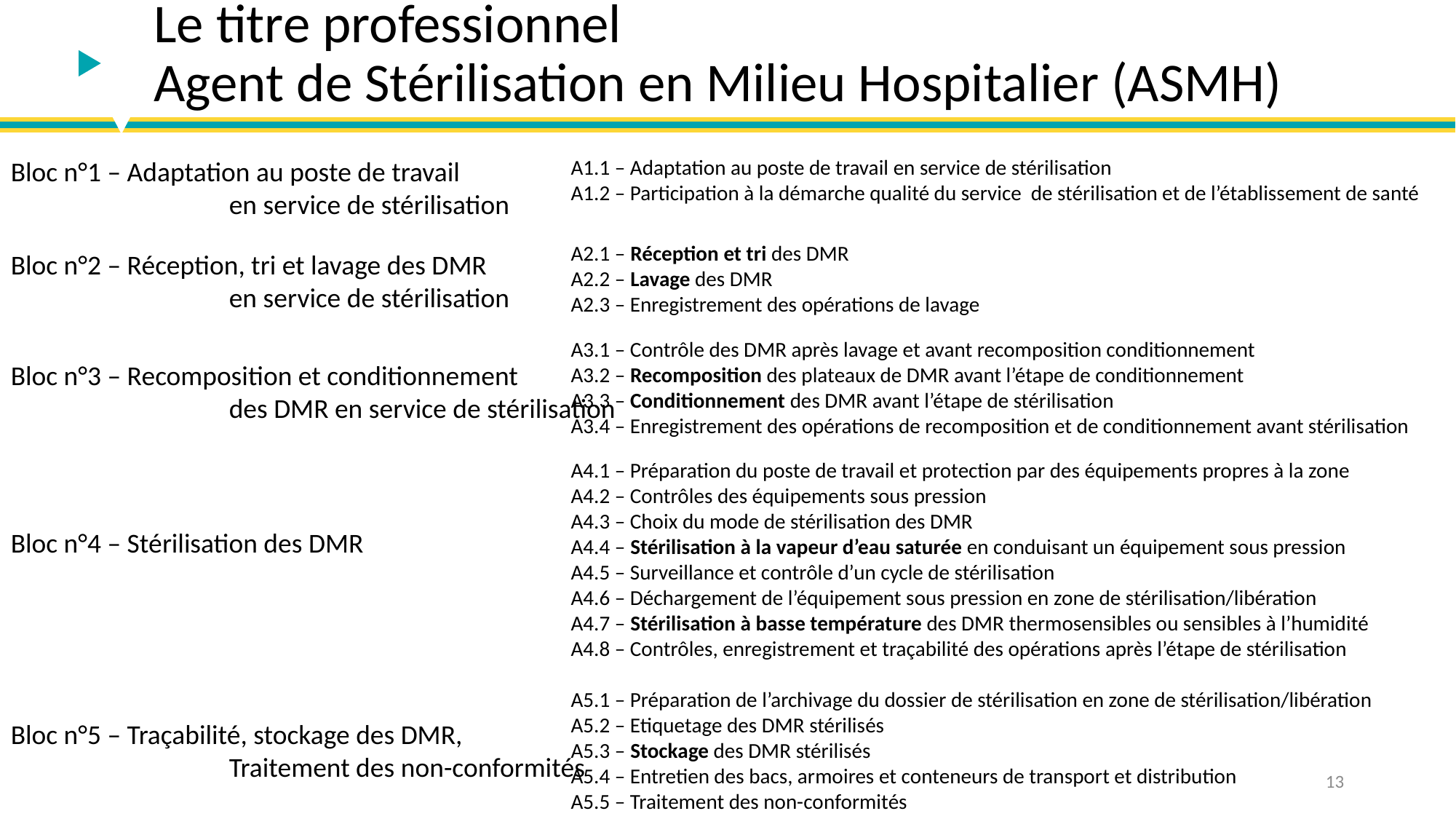

# Le titre professionnel Agent de Stérilisation en Milieu Hospitalier (ASMH)

Bloc n°1 – Adaptation au poste de travail
		en service de stérilisation
A1.1 – Adaptation au poste de travail en service de stérilisation
A1.2 – Participation à la démarche qualité du service  de stérilisation et de l’établissement de santé
A2.1 – Réception et tri des DMR
A2.2 – Lavage des DMR
A2.3 – Enregistrement des opérations de lavage
Bloc n°2 – Réception, tri et lavage des DMR
		en service de stérilisation
A3.1 – Contrôle des DMR après lavage et avant recomposition conditionnement
A3.2 – Recomposition des plateaux de DMR avant l’étape de conditionnement
A3.3 – Conditionnement des DMR avant l’étape de stérilisation
A3.4 – Enregistrement des opérations de recomposition et de conditionnement avant stérilisation
Bloc n°3 – Recomposition et conditionnement
		des DMR en service de stérilisation
A4.1 – Préparation du poste de travail et protection par des équipements propres à la zone
A4.2 – Contrôles des équipements sous pression
A4.3 – Choix du mode de stérilisation des DMR
A4.4 – Stérilisation à la vapeur d’eau saturée en conduisant un équipement sous pression
A4.5 – Surveillance et contrôle d’un cycle de stérilisation
A4.6 – Déchargement de l’équipement sous pression en zone de stérilisation/libération
A4.7 – Stérilisation à basse température des DMR thermosensibles ou sensibles à l’humidité
A4.8 – Contrôles, enregistrement et traçabilité des opérations après l’étape de stérilisation
Bloc n°4 – Stérilisation des DMR
A5.1 – Préparation de l’archivage du dossier de stérilisation en zone de stérilisation/libération
A5.2 – Etiquetage des DMR stérilisés
A5.3 – Stockage des DMR stérilisés
A5.4 – Entretien des bacs, armoires et conteneurs de transport et distribution
A5.5 – Traitement des non-conformités
Bloc n°5 – Traçabilité, stockage des DMR,
		Traitement des non-conformités
13